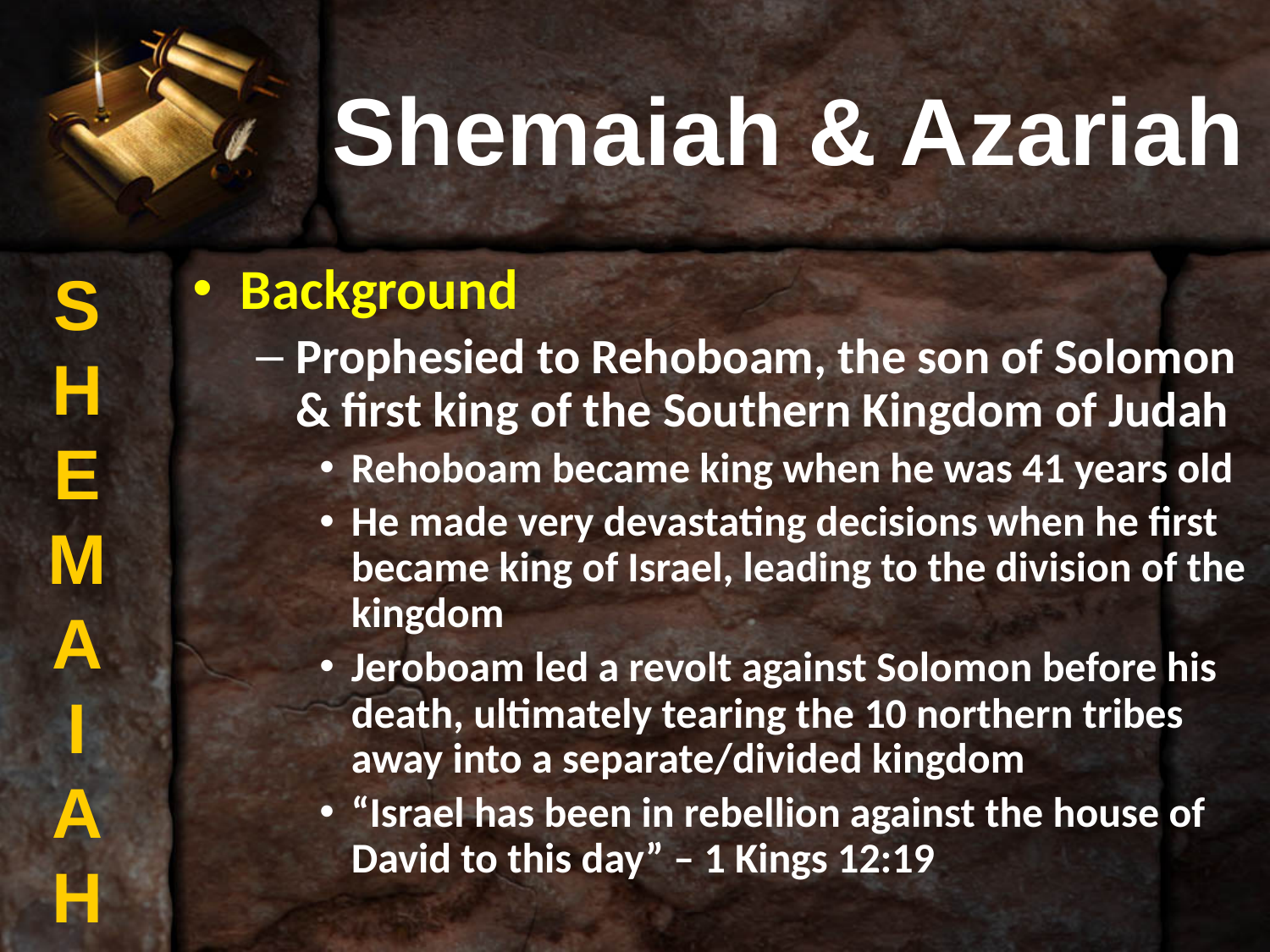

# Shemaiah & Azariah
S
H
E
M
A
I
A
H
Background
Prophesied to Rehoboam, the son of Solomon & first king of the Southern Kingdom of Judah
Rehoboam became king when he was 41 years old
He made very devastating decisions when he first became king of Israel, leading to the division of the kingdom
Jeroboam led a revolt against Solomon before his death, ultimately tearing the 10 northern tribes away into a separate/divided kingdom
“Israel has been in rebellion against the house of David to this day” – 1 Kings 12:19